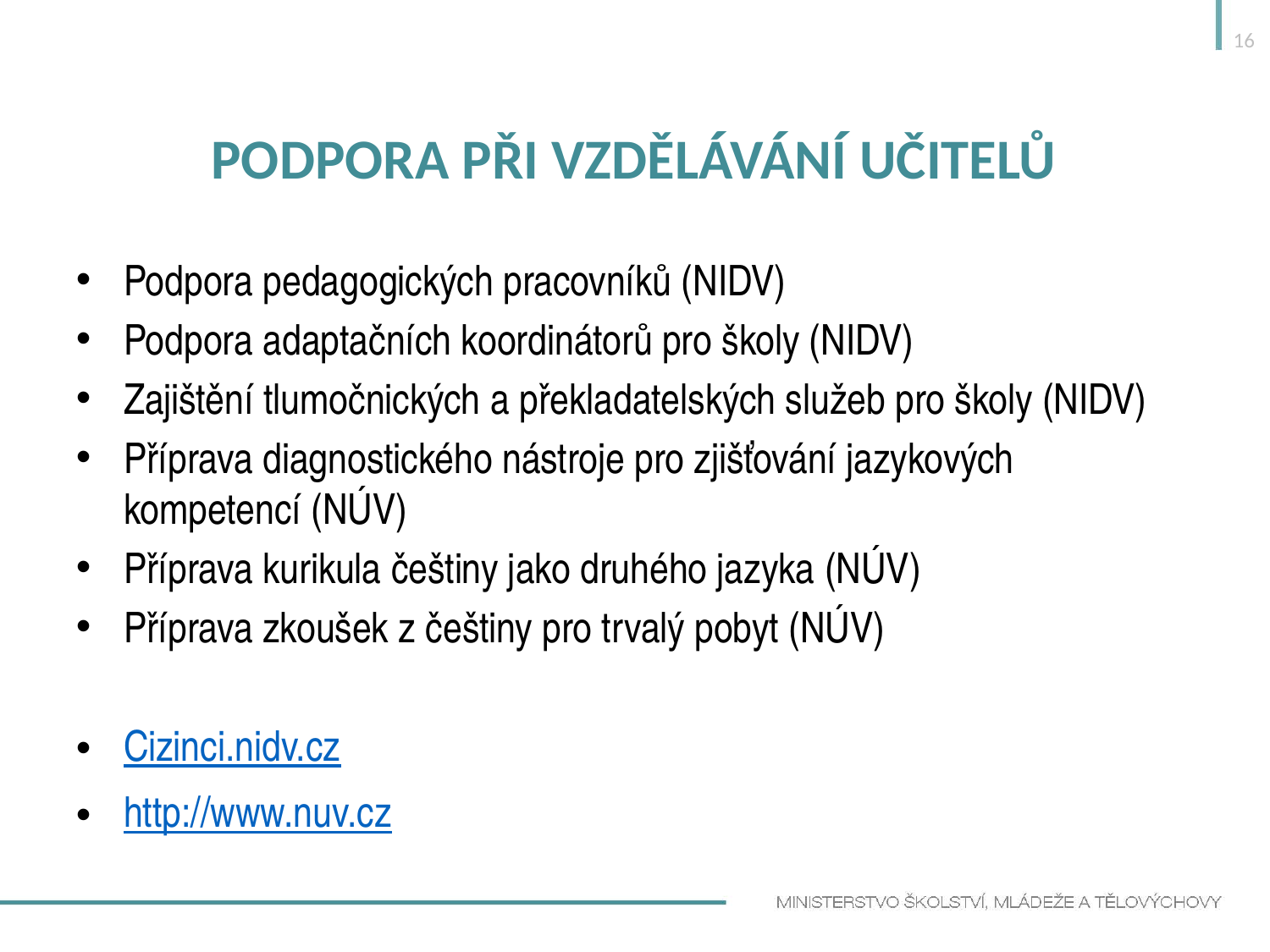

16
# Podpora při vzdělávání učitelů
Podpora pedagogických pracovníků (NIDV)
Podpora adaptačních koordinátorů pro školy (NIDV)
Zajištění tlumočnických a překladatelských služeb pro školy (NIDV)
Příprava diagnostického nástroje pro zjišťování jazykových kompetencí (NÚV)
Příprava kurikula češtiny jako druhého jazyka (NÚV)
Příprava zkoušek z češtiny pro trvalý pobyt (NÚV)

Cizinci.nidv.cz
http://www.nuv.cz